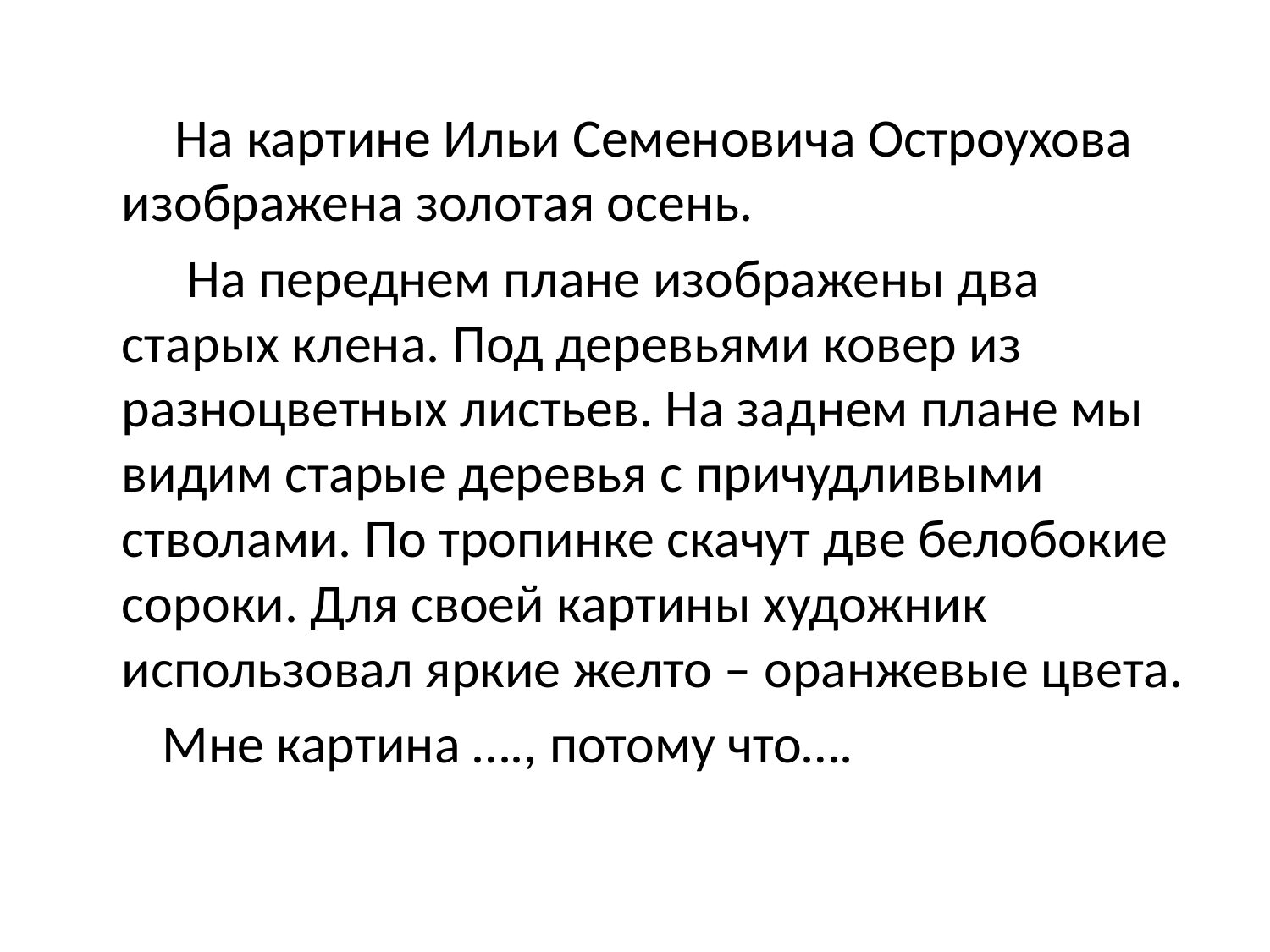

#
        На картине Ильи Семеновича Остроухова изображена золотая осень.
         На переднем плане изображены два старых клена. Под деревьями ковер из разноцветных листьев. На заднем плане мы видим старые деревья с причудливыми стволами. По тропинке скачут две белобокие сороки. Для своей картины художник использовал яркие желто – оранжевые цвета.
       Мне картина …., потому что….